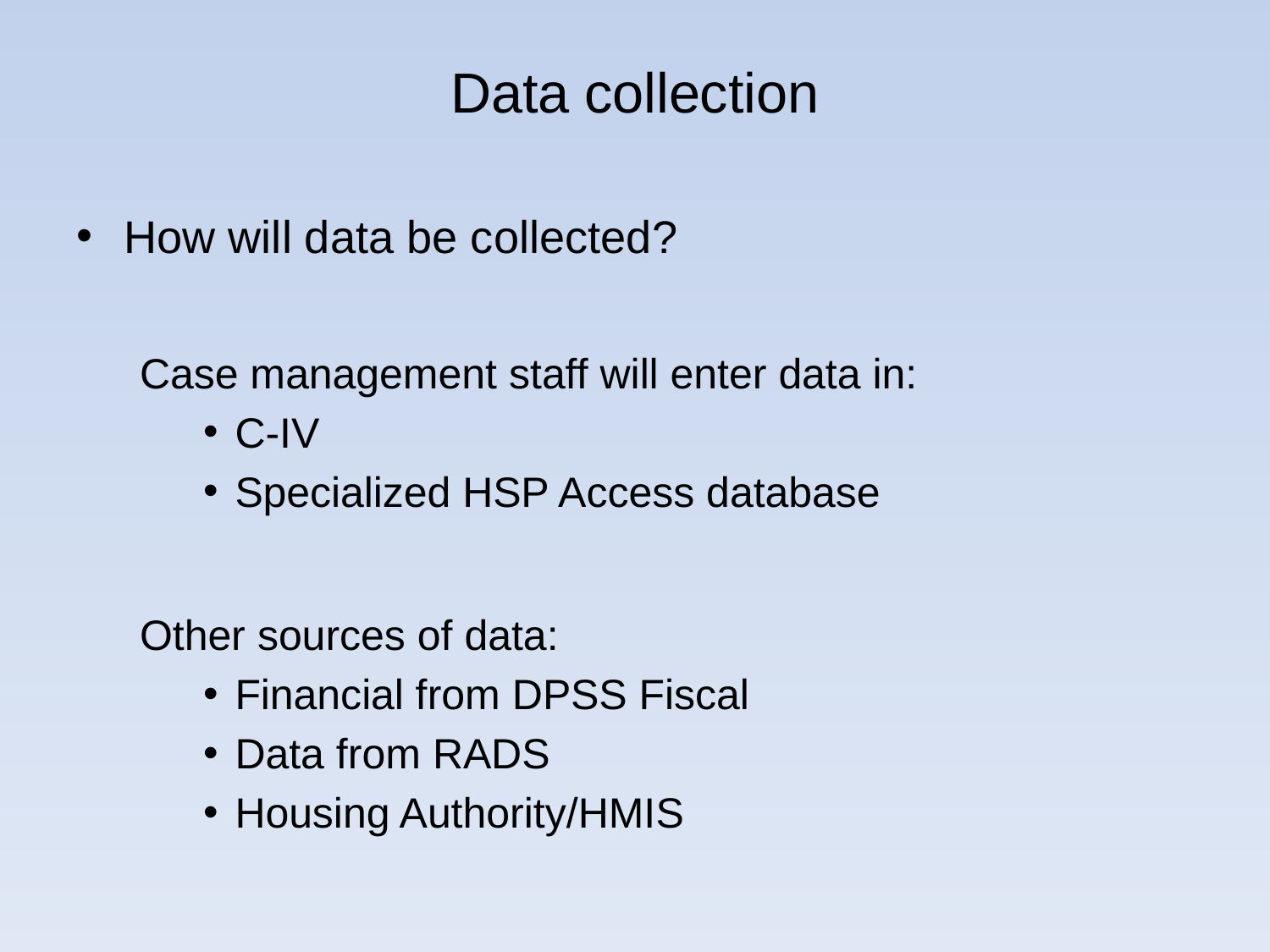

# Data collection
How will data be collected?

Case management staff will enter data in:
C-IV
Specialized HSP Access database

Other sources of data:
Financial from DPSS Fiscal
Data from RADS
Housing Authority/HMIS